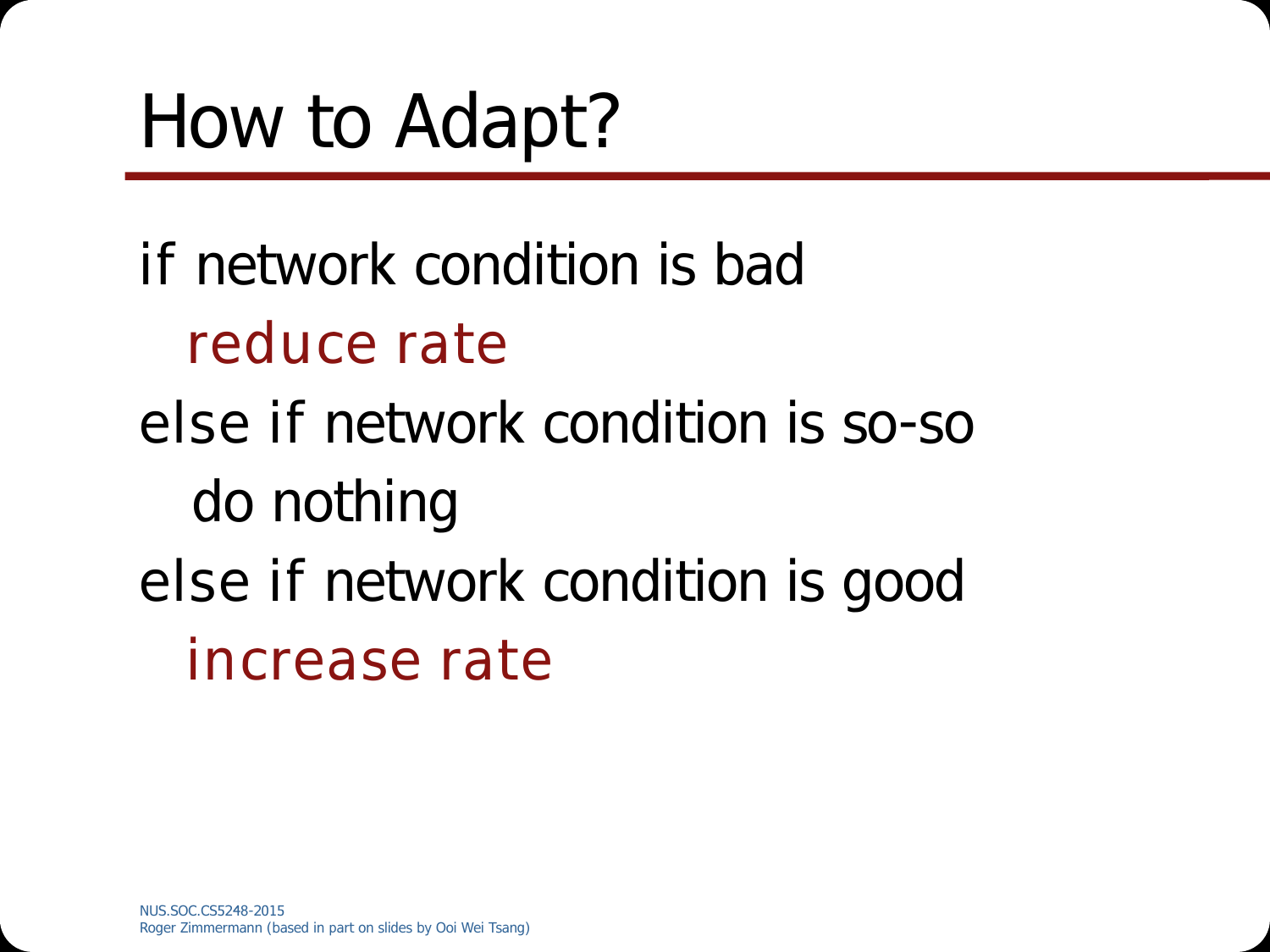

# How to Adapt?
if network condition is bad
	reduce rate
else if network condition is so-so
   do nothing
else if network condition is good
	increase rate

NUS.SOC.CS5248-2015
Roger Zimmermann (based in part on slides by Ooi Wei Tsang)